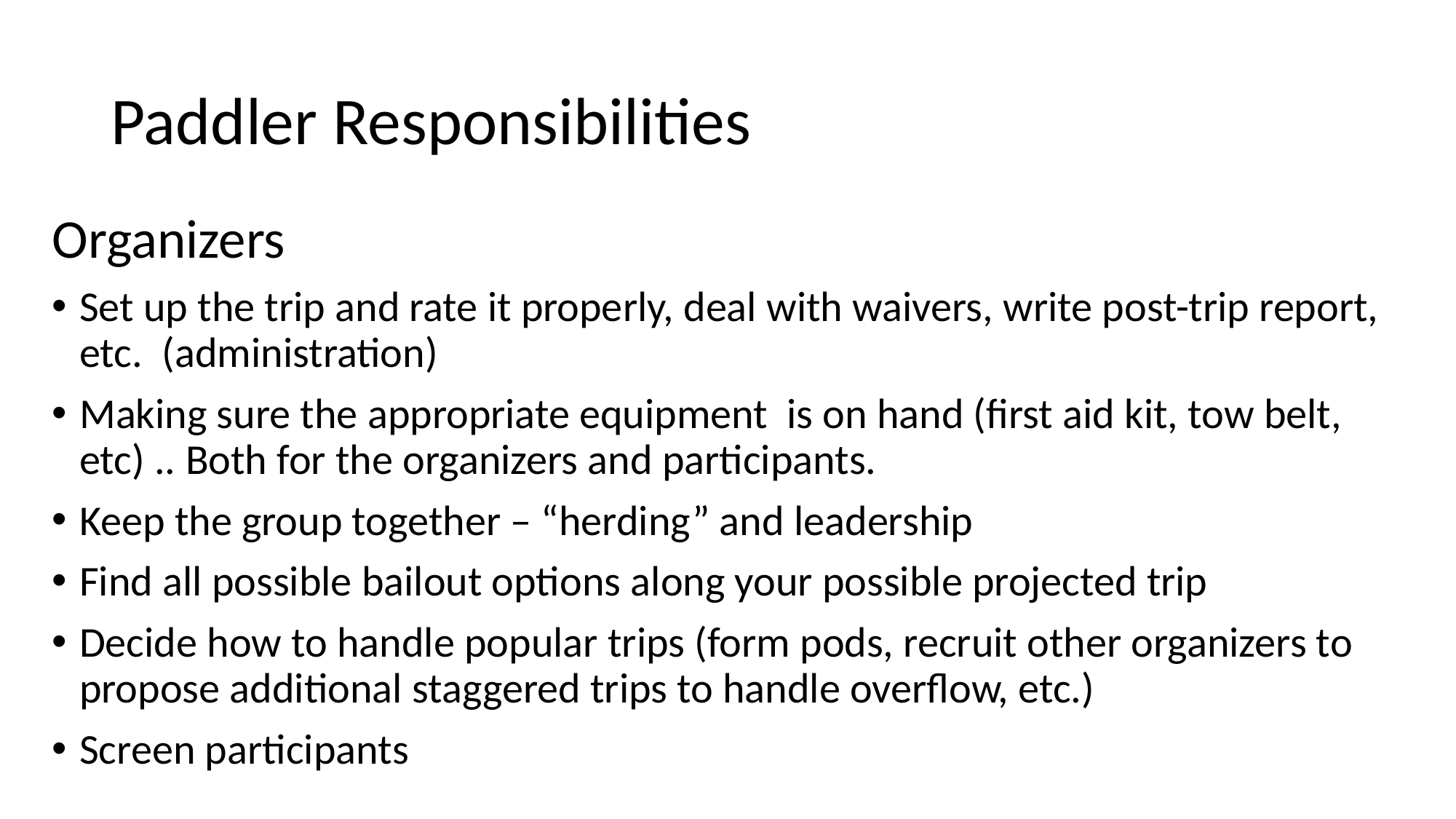

# Paddler Responsibilities
Organizers
Set up the trip and rate it properly, deal with waivers, write post-trip report, etc.  (administration)
Making sure the appropriate equipment  is on hand (first aid kit, tow belt, etc) .. Both for the organizers and participants.
Keep the group together – “herding” and leadership
Find all possible bailout options along your possible projected trip
Decide how to handle popular trips (form pods, recruit other organizers to propose additional staggered trips to handle overflow, etc.)
Screen participants